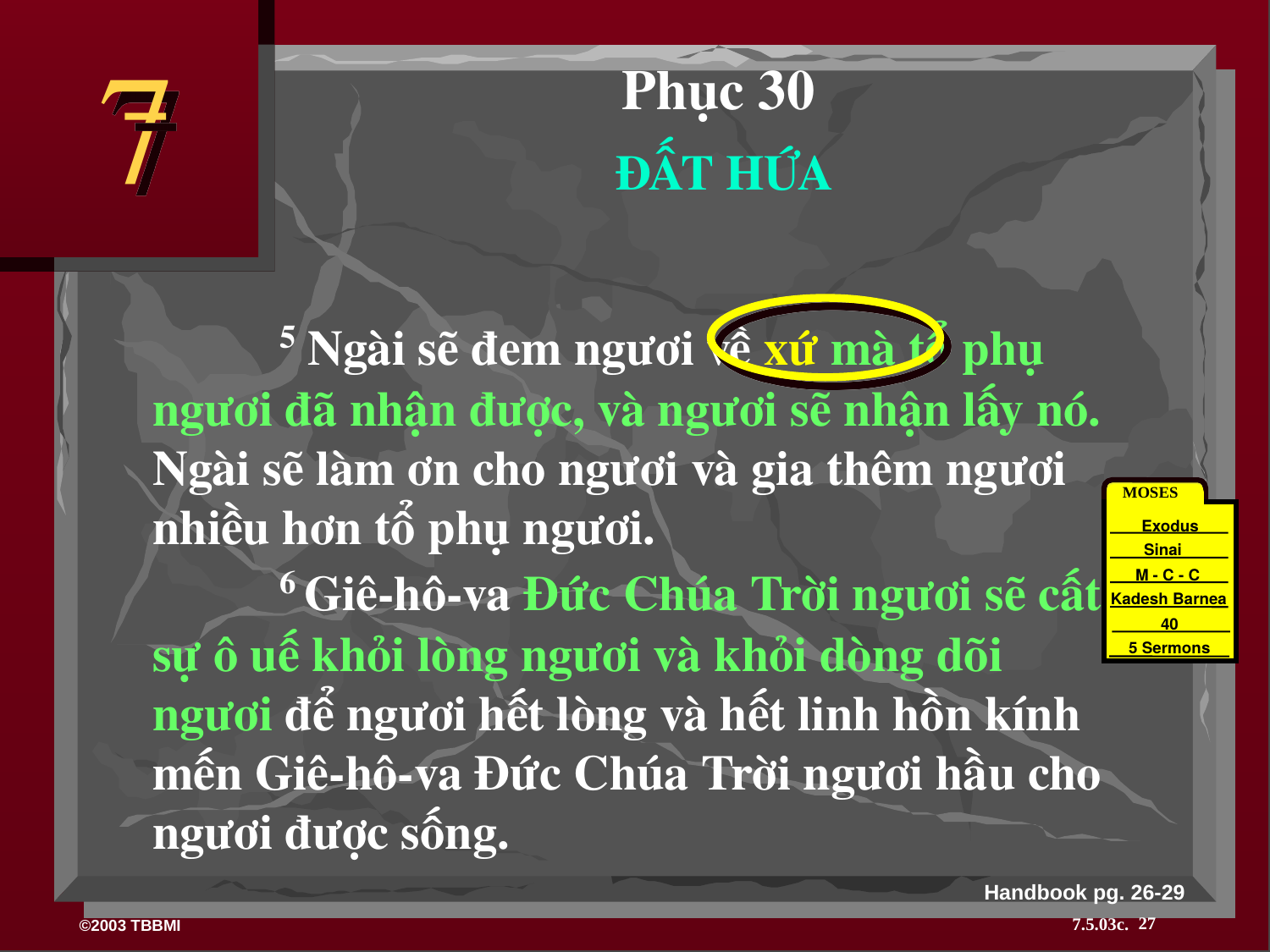

7
Phục 30
ĐẤT HỨA

	5 Ngài sẽ đem ngươi về xứ mà tổ phụ ngươi đã nhận được, và ngươi sẽ nhận lấy nó.  Ngài sẽ làm ơn cho ngươi và gia thêm ngươi nhiều hơn tổ phụ ngươi.
  	6 Giê-hô-va Đức Chúa Trời ngươi sẽ cất sự ô uế khỏi lòng ngươi và khỏi dòng dõi ngươi để ngươi hết lòng và hết linh hồn kính mến Giê-hô-va Đức Chúa Trời ngươi hầu cho ngươi được sống.

MOSES

Exodus

Sinai

M - C - C

Kadesh Barnea
40

40

5 Sermons

Handbook pg. 26-29
27